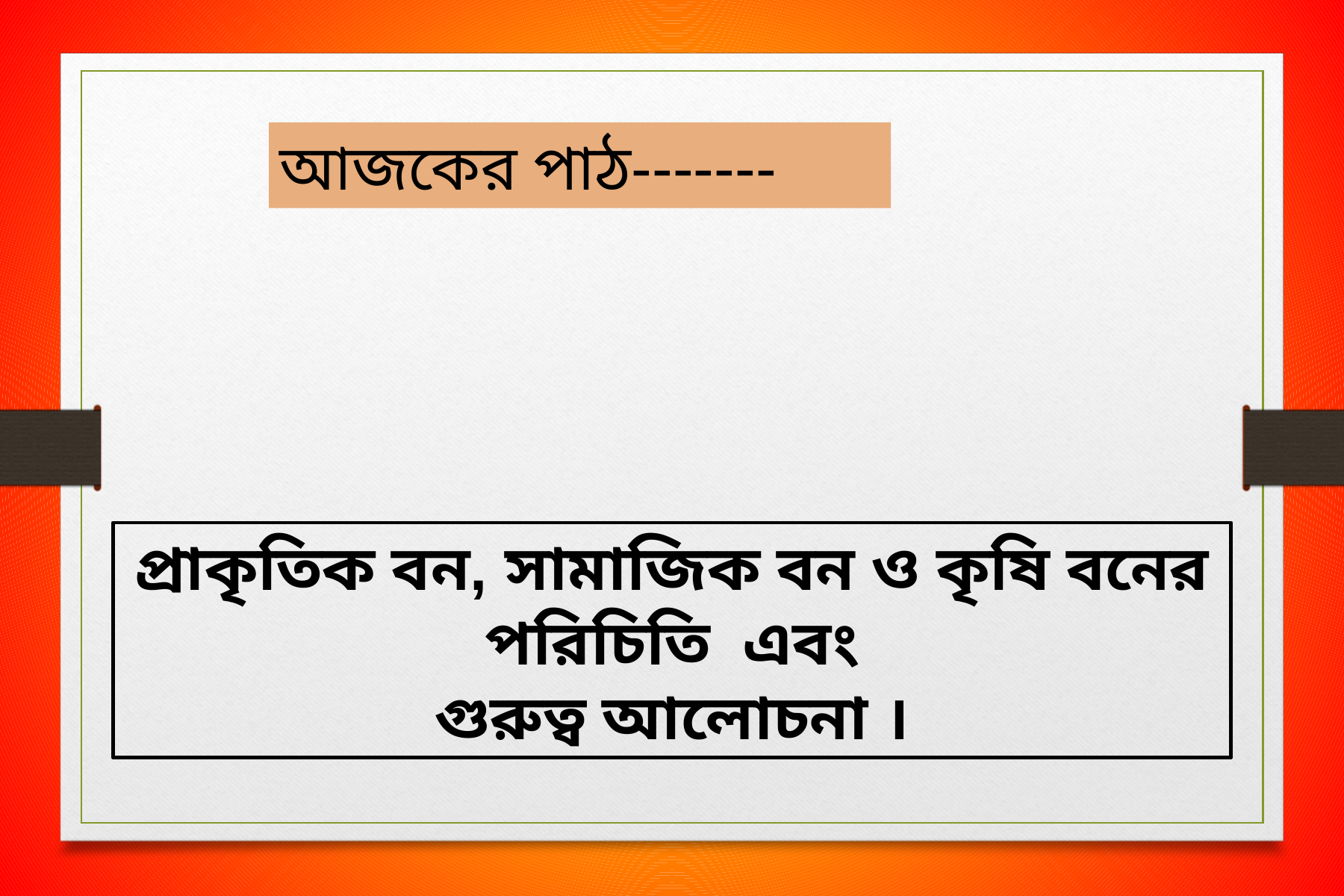

আজকের পাঠ-------
প্রাকৃতিক বন, সামাজিক বন ও কৃষি বনের পরিচিতি  এবং
গুরুত্ব আলোচনা ।